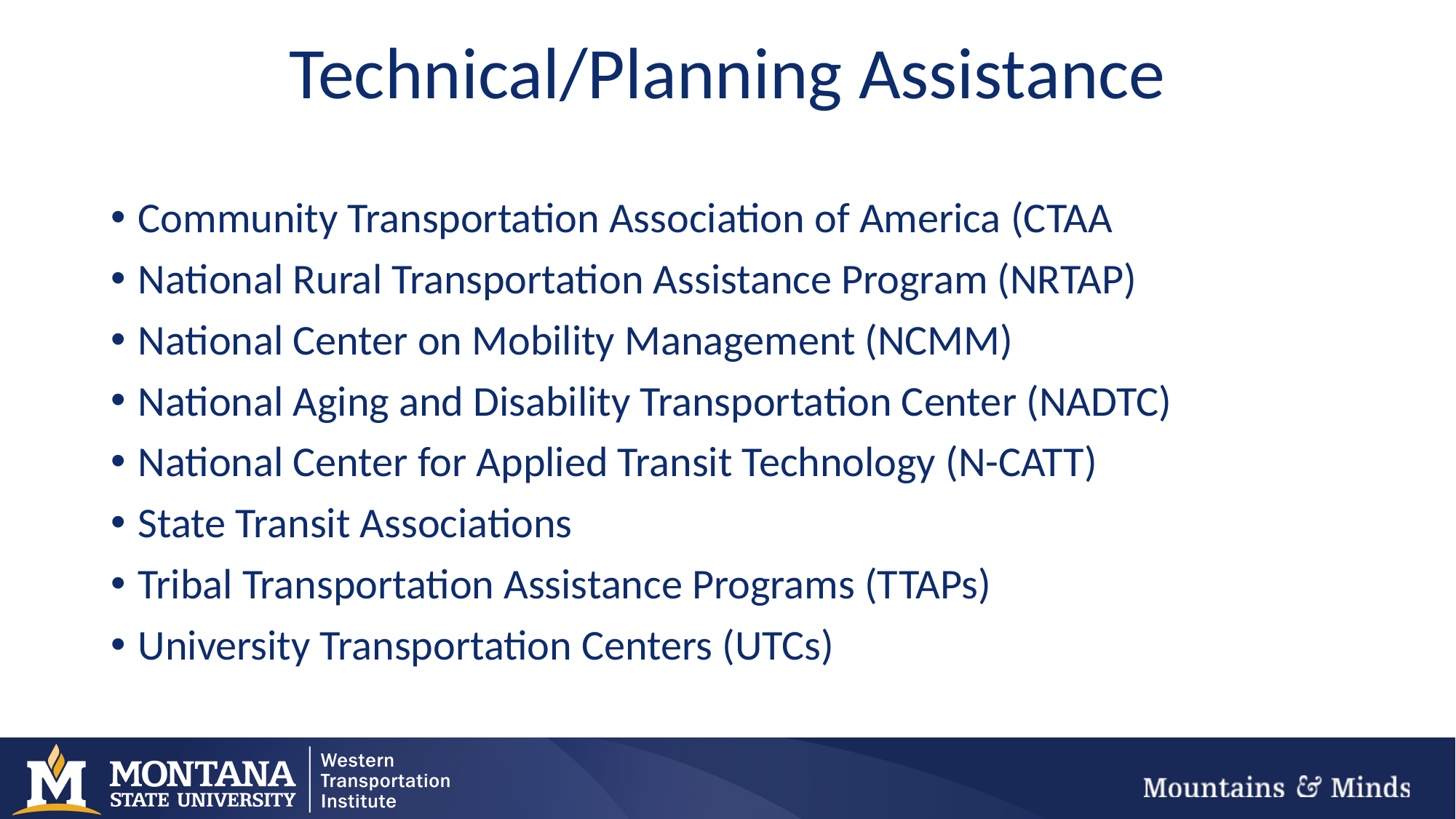

# Technical/Planning Assistance
Community Transportation Association of America (CTAA
National Rural Transportation Assistance Program (NRTAP)
National Center on Mobility Management (NCMM)
National Aging and Disability Transportation Center (NADTC)
National Center for Applied Transit Technology (N-CATT)
State Transit Associations
Tribal Transportation Assistance Programs (TTAPs)
University Transportation Centers (UTCs)